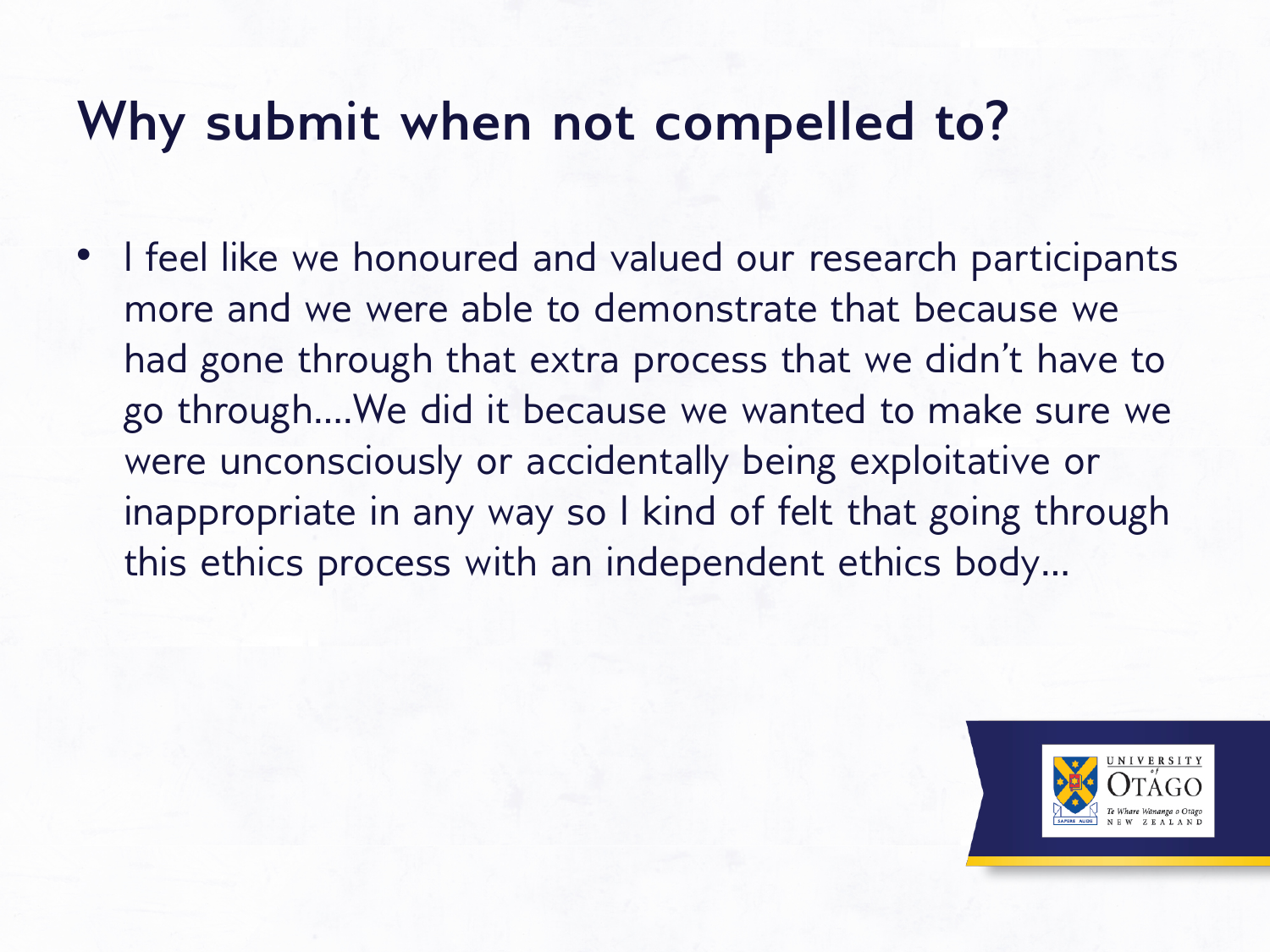

# Why submit when not compelled to?
I feel like we honoured and valued our research participants more and we were able to demonstrate that because we had gone through that extra process that we didn’t have to go through….We did it because we wanted to make sure we were unconsciously or accidentally being exploitative or inappropriate in any way so I kind of felt that going through this ethics process with an independent ethics body…